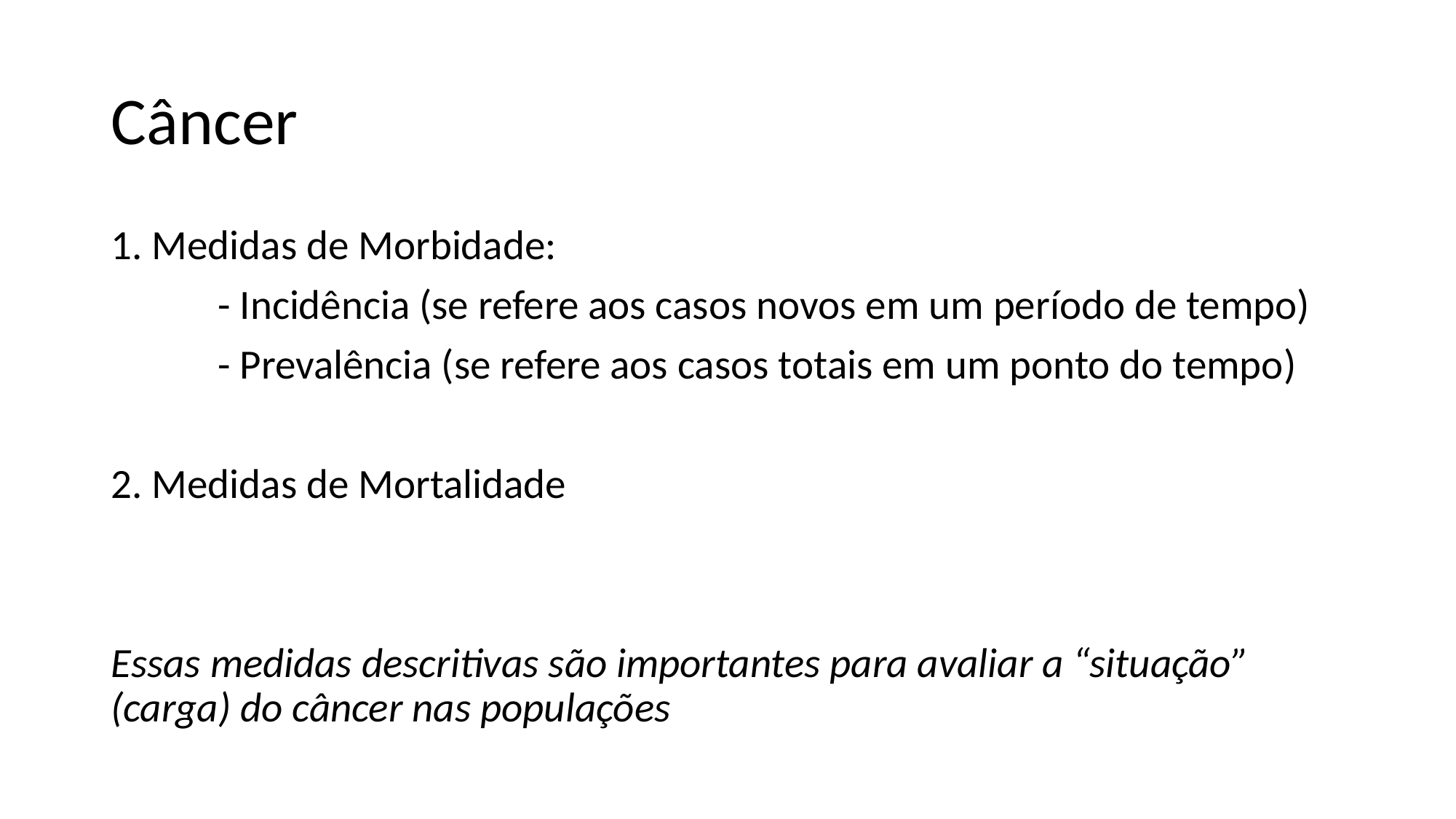

# Câncer
1. Medidas de Morbidade:
	- Incidência (se refere aos casos novos em um período de tempo)
	- Prevalência (se refere aos casos totais em um ponto do tempo)

2. Medidas de Mortalidade

Essas medidas descritivas são importantes para avaliar a “situação” (carga) do câncer nas populações